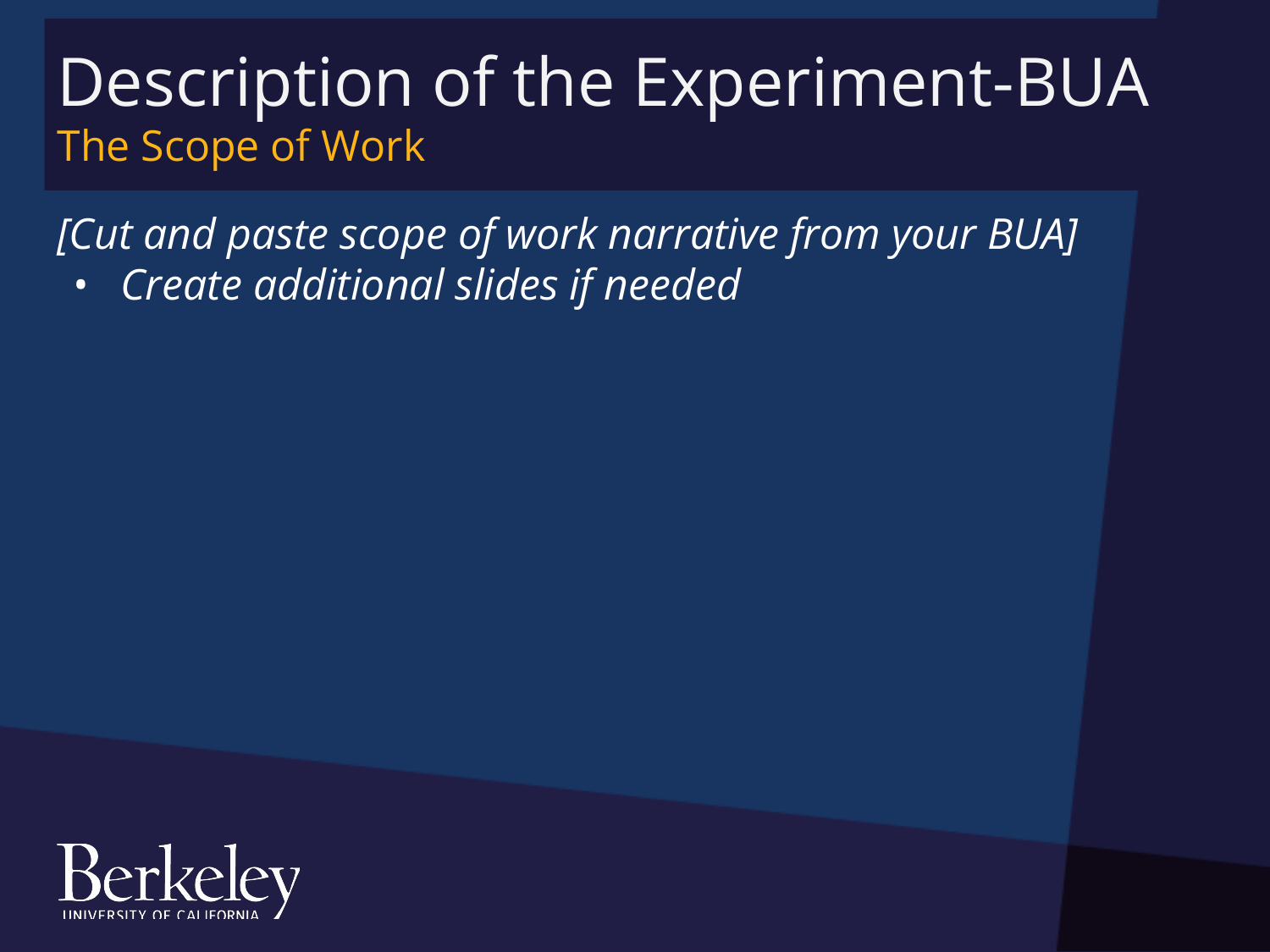

# Description of the Experiment-BUA The Scope of Work
[Cut and paste scope of work narrative from your BUA]
Create additional slides if needed